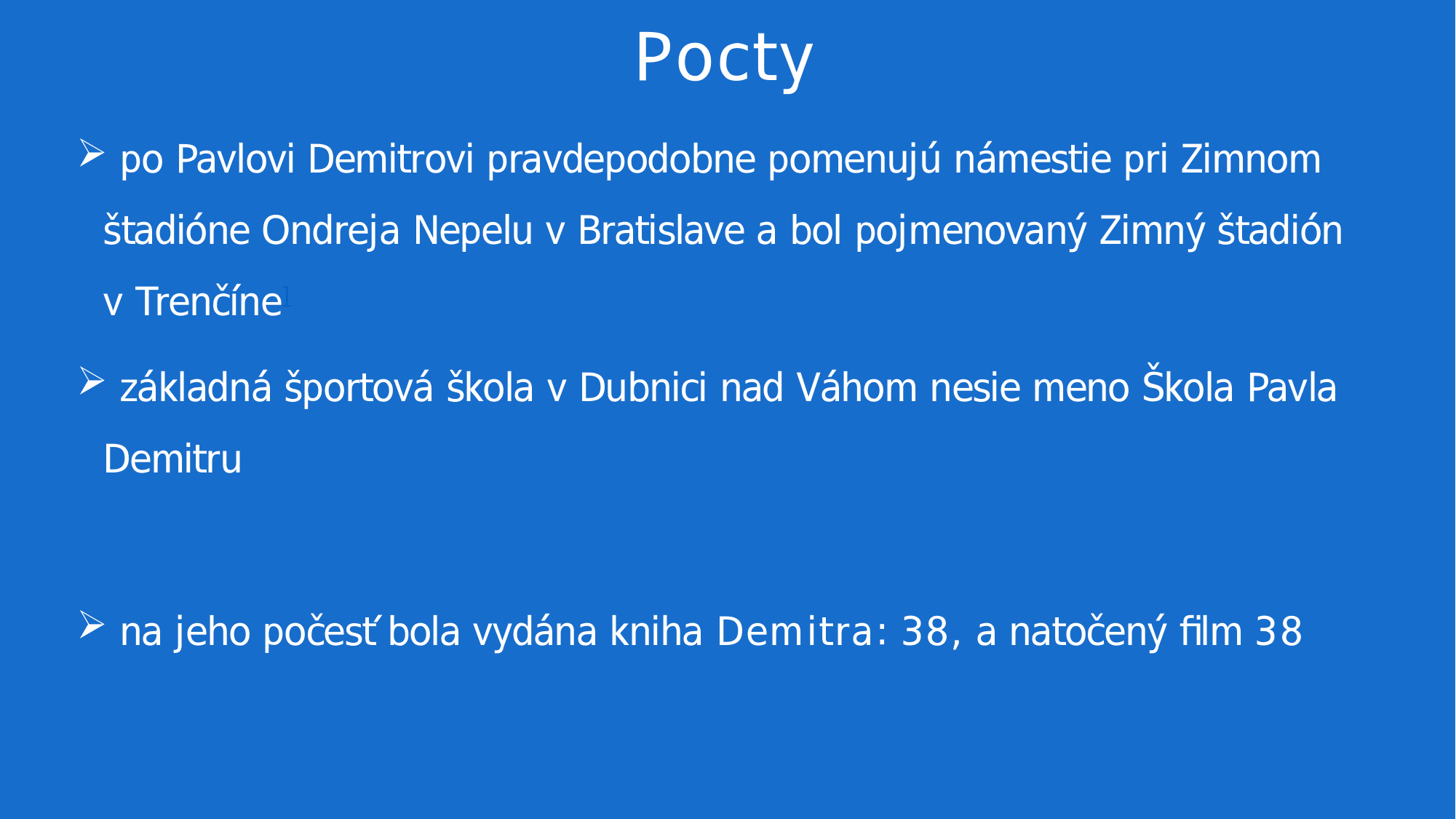

Pocty
 po Pavlovi Demitrovi pravdepodobne pomenujú námestie pri Zimnom štadióne Ondreja Nepelu v Bratislave a bol pojmenovaný Zimný štadión v Trenčíne]
 základná športová škola v Dubnici nad Váhom nesie meno Škola Pavla Demitru

 na jeho počesť bola vydána kniha Demitra: 38, a natočený film 38